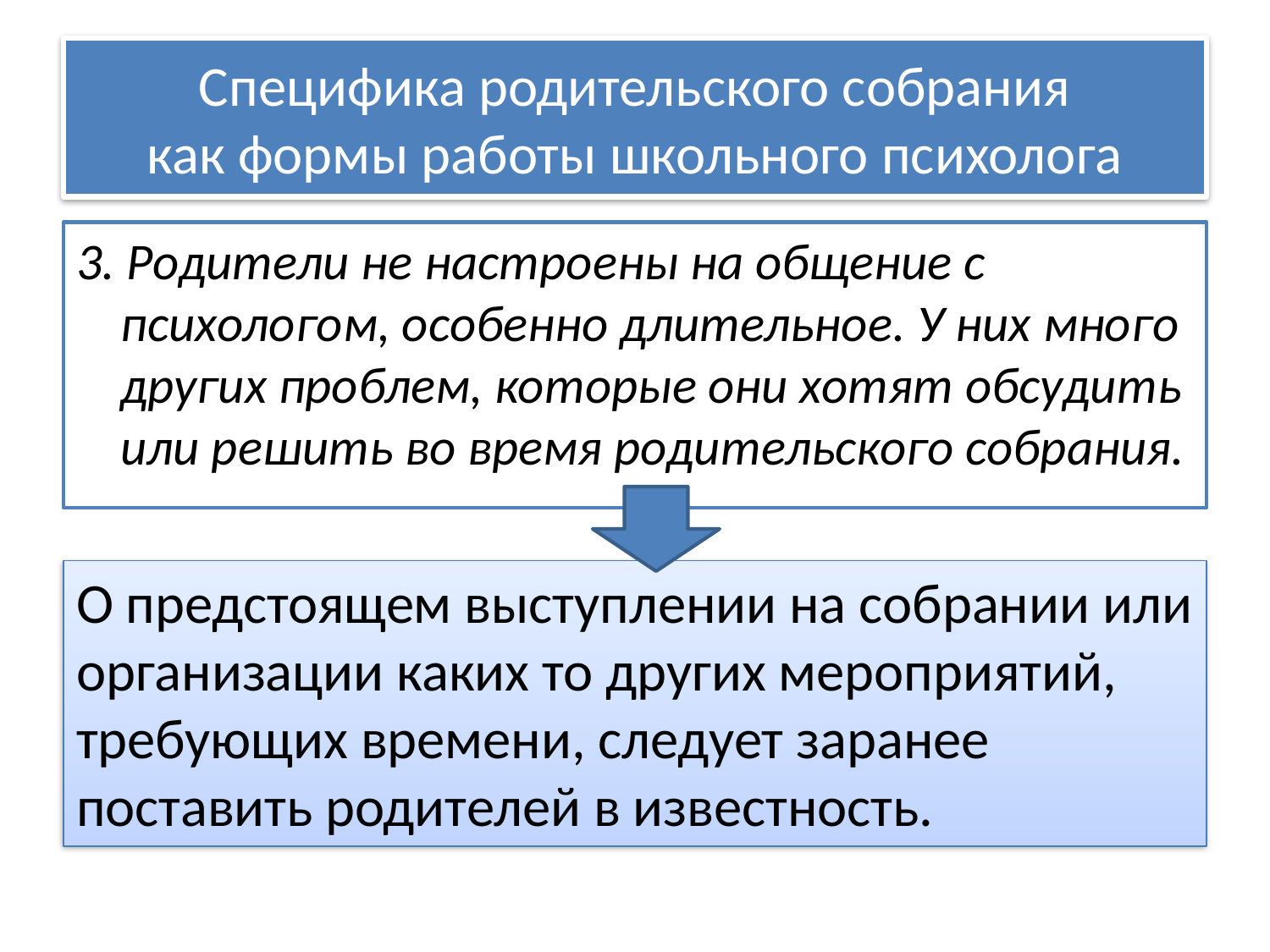

# Специфика родительского собрания как формы работы школьного психолога
3. Родители не настроены на общение с психологом, особенно длительное. У них много других проблем, которые они хотят обсудить или решить во время родительского собрания.

О предстоящем выступлении на собрании или организации каких то других мероприятий, требующих времени, следует заранее поставить родителей в известность.